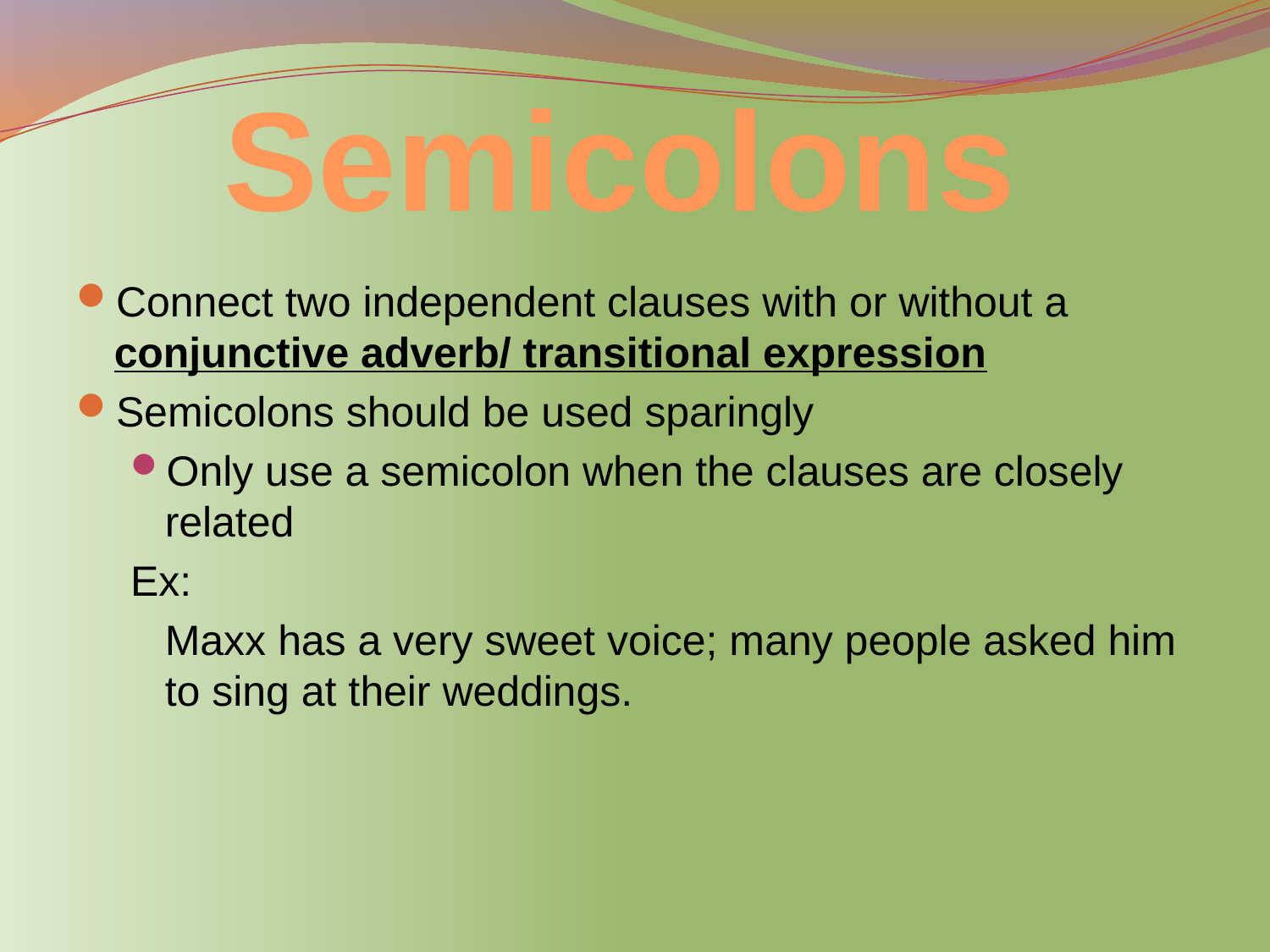

Semicolons
Connect two independent clauses with or without a conjunctive adverb/ transitional expression
Semicolons should be used sparingly
Only use a semicolon when the clauses are closely related
Ex:
	Maxx has a very sweet voice; many people asked him to sing at their weddings.